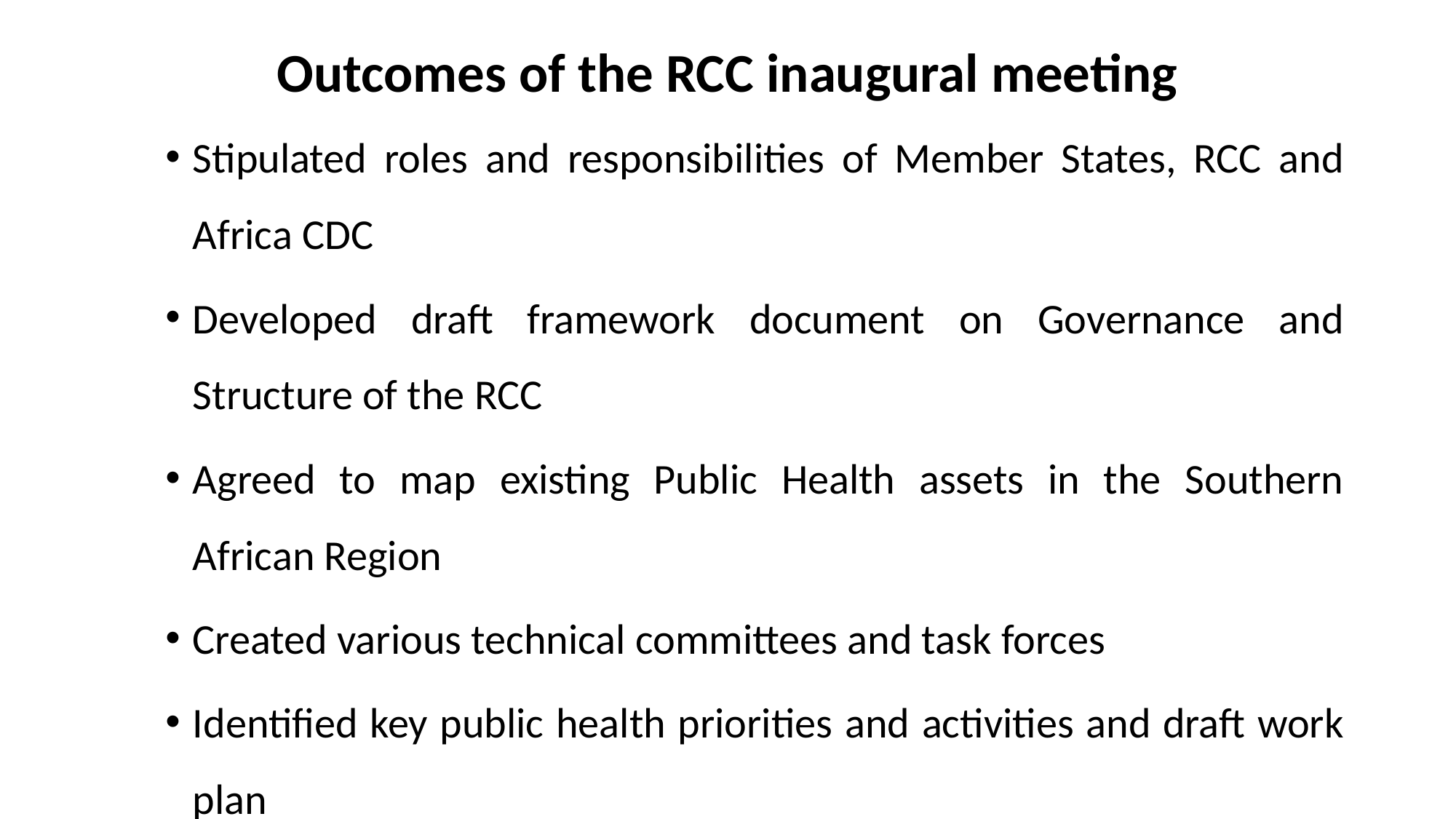

# Outcomes of the RCC inaugural meeting
Stipulated roles and responsibilities of Member States, RCC and Africa CDC
Developed draft framework document on Governance and Structure of the RCC
Agreed to map existing Public Health assets in the Southern African Region
Created various technical committees and task forces
Identified key public health priorities and activities and draft work plan